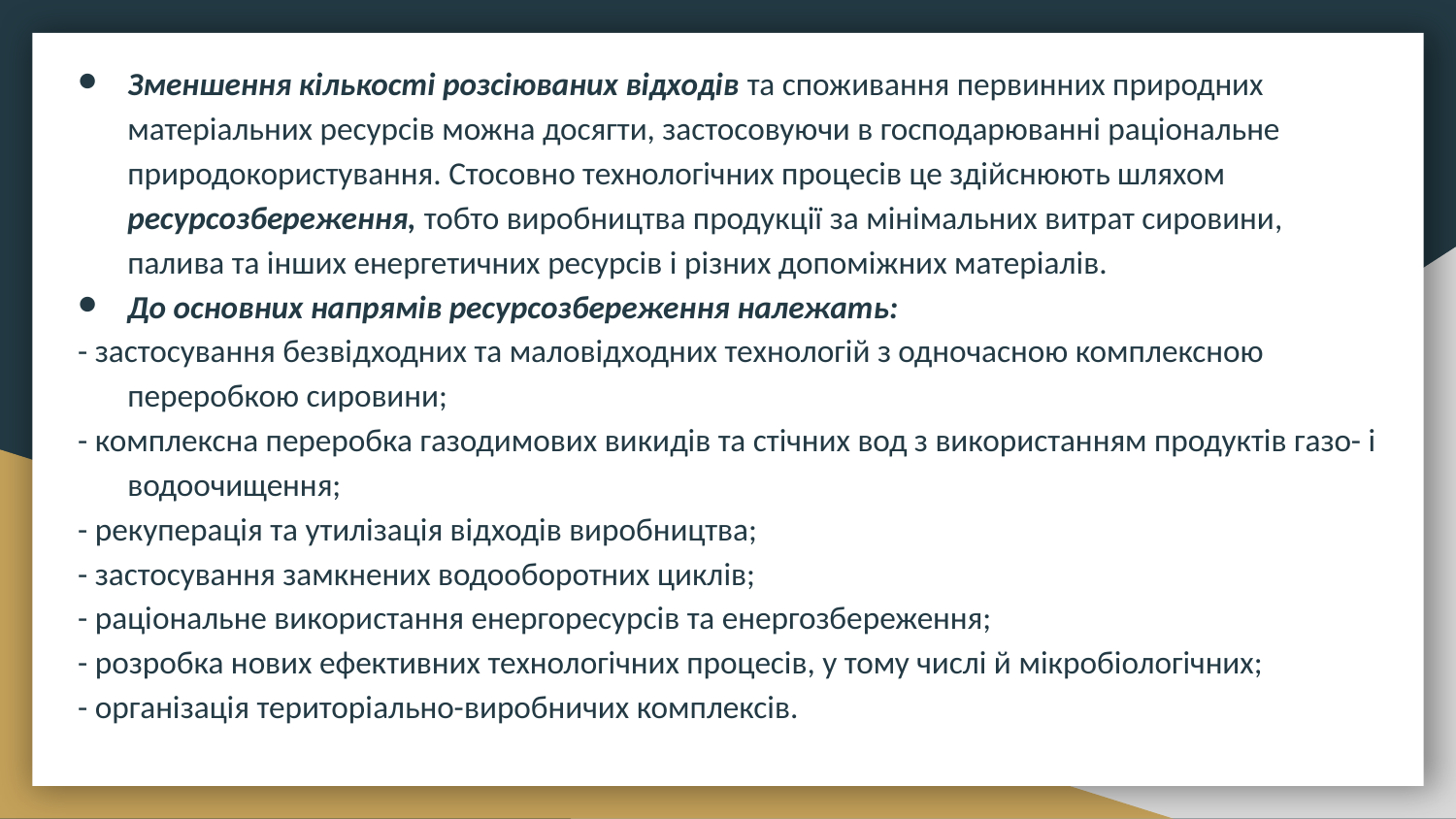

Зменшення кількості розсіюваних відходів та споживання первинних природних матеріальних ресурсів можна досягти, застосовуючи в господарюванні раціональне природокористування. Стосовно технологічних процесів це здійснюють шляхом ресурсозбереження, тобто виробництва продукції за мінімальних витрат сировини, палива та інших енергетичних ресурсів і різних допоміжних матеріалів.
До основних напрямів ресурсозбереження належать:
- застосування безвідходних та маловідходних технологій з одночасною комплексною переробкою сировини;
- комплексна переробка газодимових викидів та стічних вод з використанням продуктів газо- і водоочищення;
- рекуперація та утилізація відходів виробництва;
- застосування замкнених водооборотних циклів;
- раціональне використання енергоресурсів та енергозбереження;
- розробка нових ефективних технологічних процесів, у тому числі й мікробіологічних;
- організація територіально-виробничих комплексів.